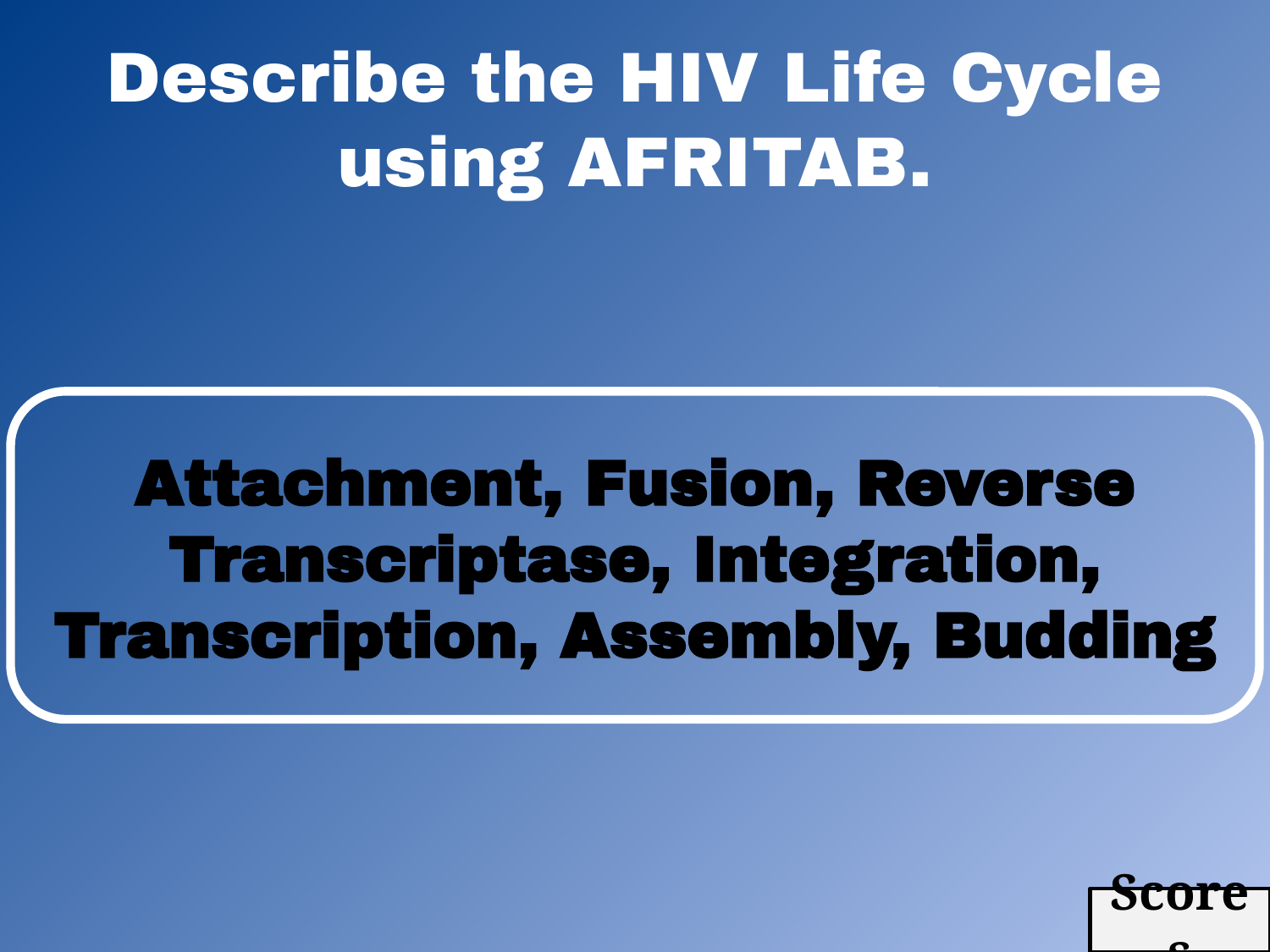

Describe the HIV Life Cycle using AFRITAB.
Attachment, Fusion, Reverse Transcriptase, Integration, Transcription, Assembly, Budding
Scores